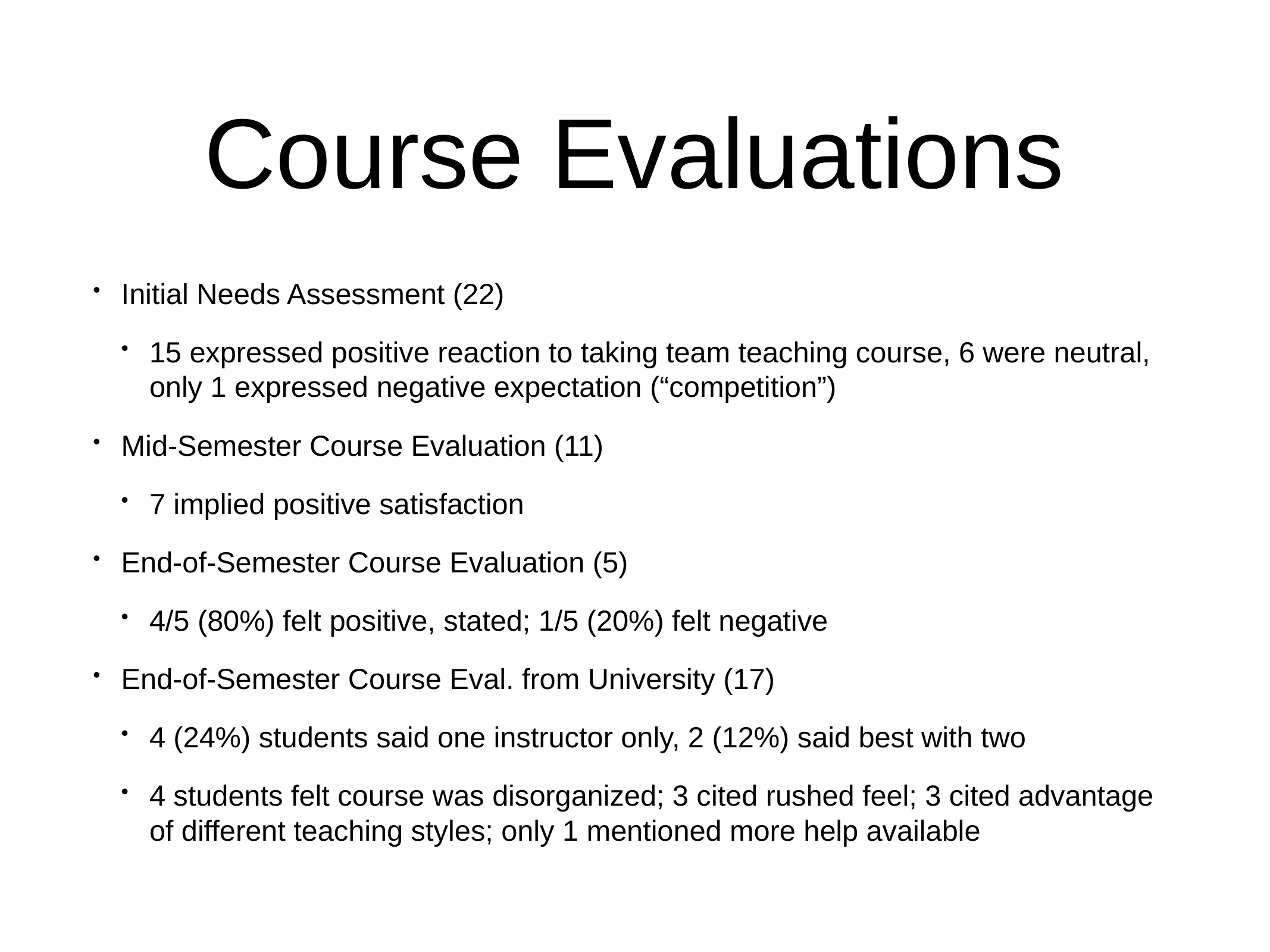

# Course Evaluations
Initial Needs Assessment (22)
15 expressed positive reaction to taking team teaching course, 6 were neutral, only 1 expressed negative expectation (“competition”)
Mid-Semester Course Evaluation (11)
7 implied positive satisfaction
End-of-Semester Course Evaluation (5)
4/5 (80%) felt positive, stated; 1/5 (20%) felt negative
End-of-Semester Course Eval. from University (17)
4 (24%) students said one instructor only, 2 (12%) said best with two
4 students felt course was disorganized; 3 cited rushed feel; 3 cited advantage of different teaching styles; only 1 mentioned more help available